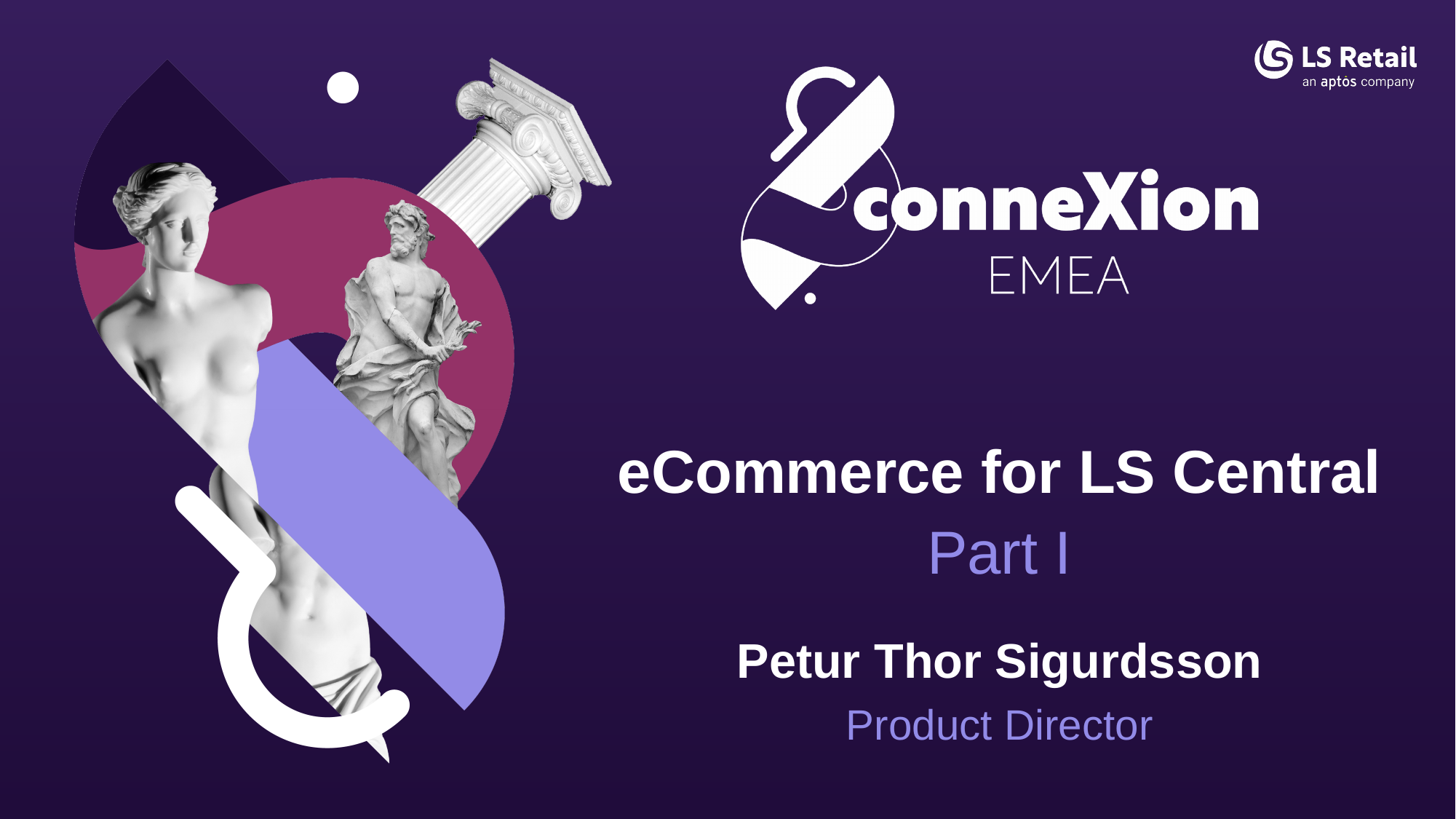

eCommerce for LS Central
Part I
Petur Thor Sigurdsson
Product Director